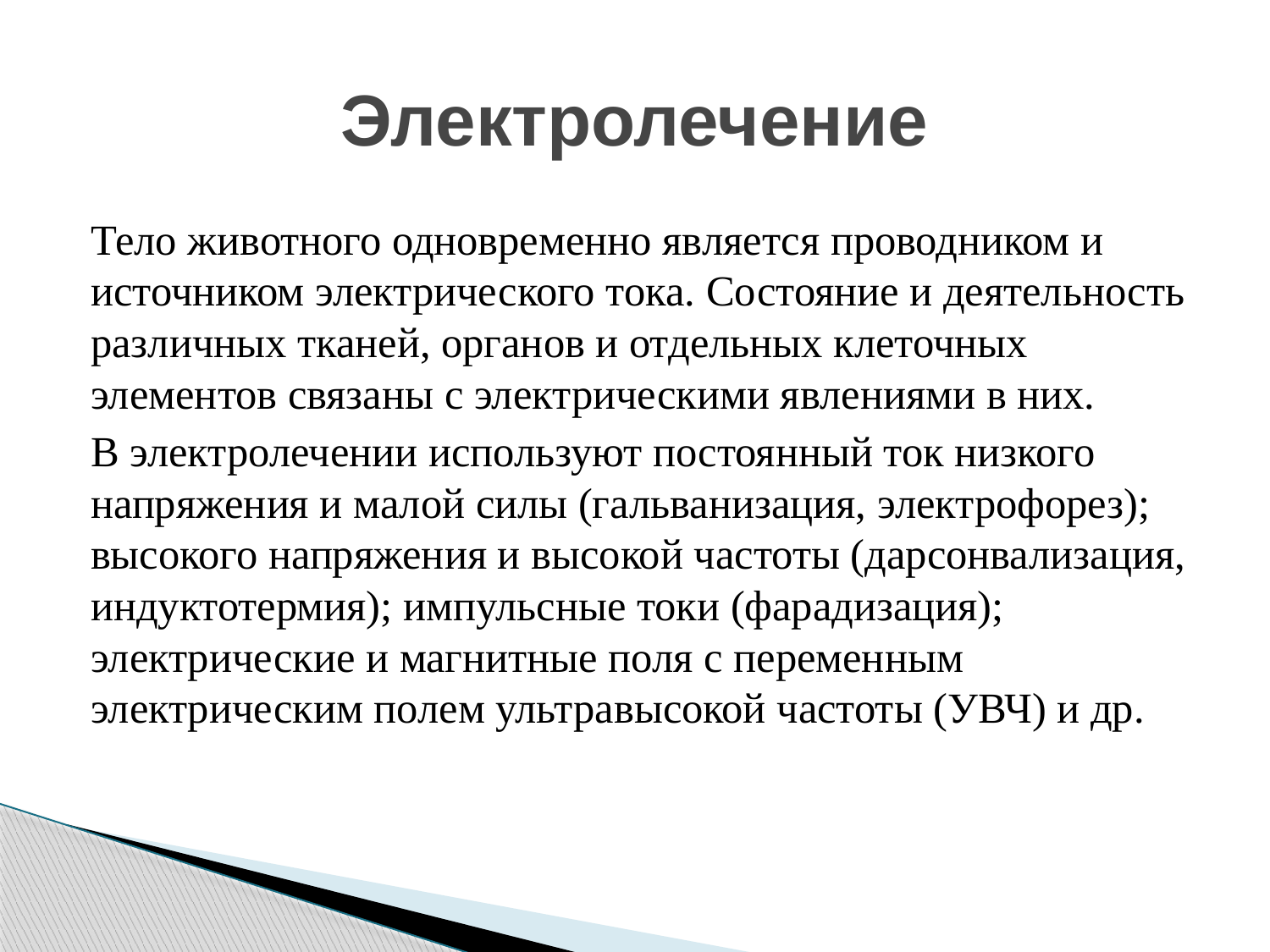

# Электролечение
Тело животного одновременно является проводником и источником электрического тока. Состояние и деятельность различных тканей, органов и отдельных клеточных элементов связаны с электрическими явлениями в них.
В электролечении используют постоянный ток низкого напряжения и малой силы (гальванизация, электрофорез); высокого напряжения и высокой частоты (дарсонвализация, индуктотермия); импульсные токи (фарадизация); электрические и магнитные поля с переменным электрическим полем ультравысокой частоты (УВЧ) и др.